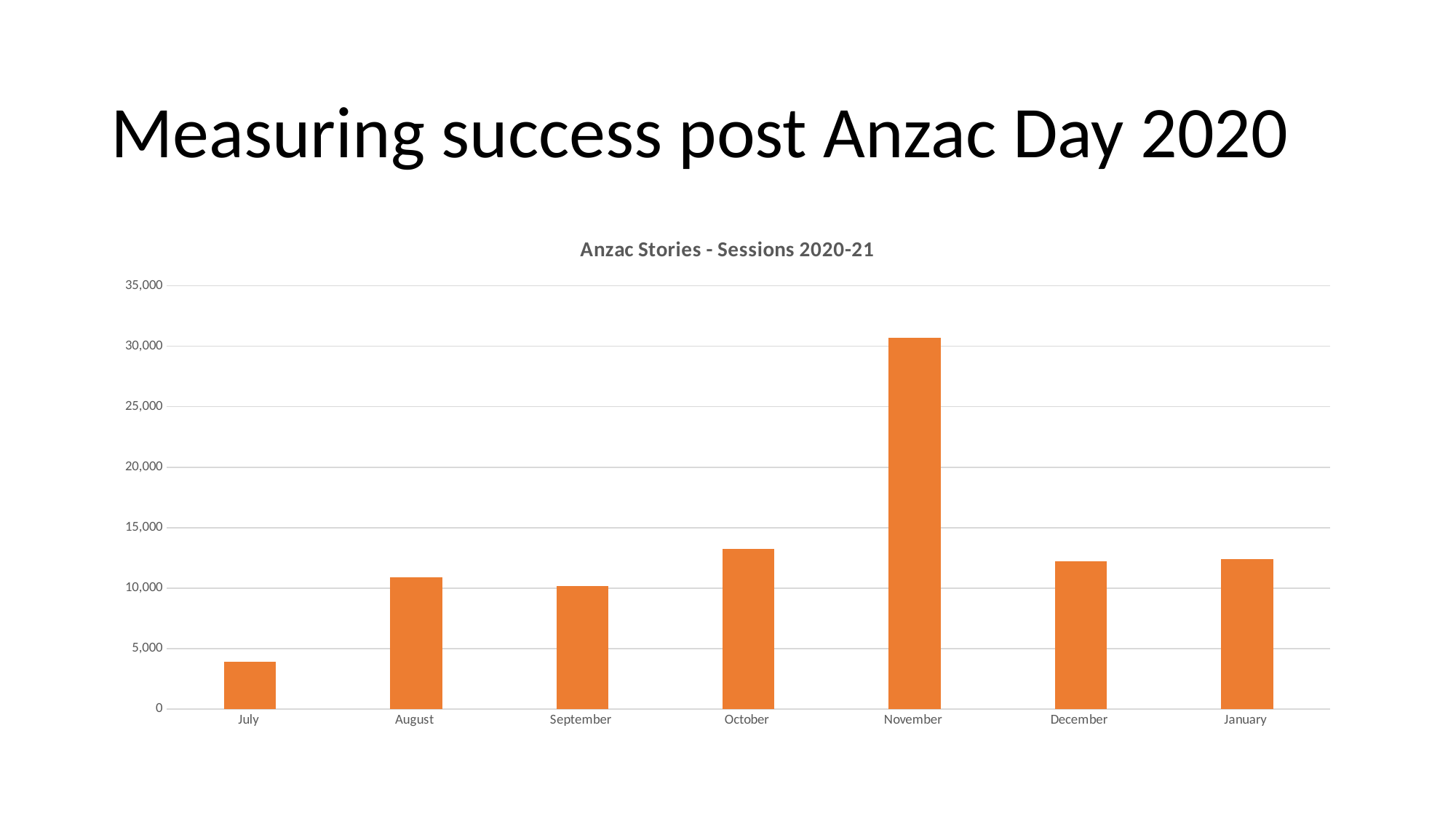

# Measuring success post Anzac Day 2020

### Chart: Anzac Stories - Sessions 2020-21

| Category |  |
|---|---|
| July  | 3909.0 |
| August  | 10898.0 |
| September  | 10206.0 |
| October  | 13224.0 |
| November  | 30711.0 |
| December  | 12247.0 |
| January  | 12386.0 |
24